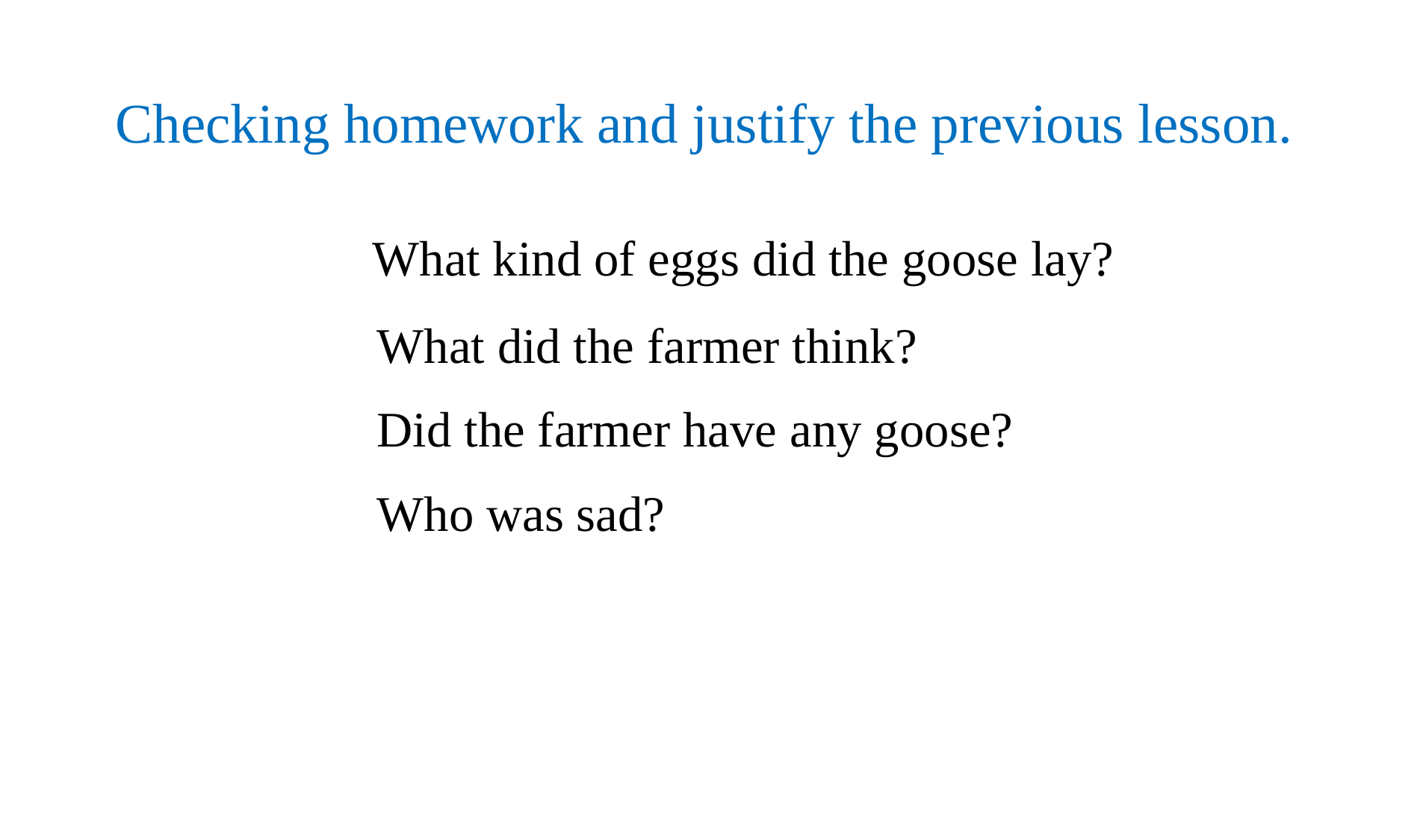

Checking homework and justify the previous lesson.
What kind of eggs did the goose lay?
What did the farmer think?
Did the farmer have any goose?
Who was sad?